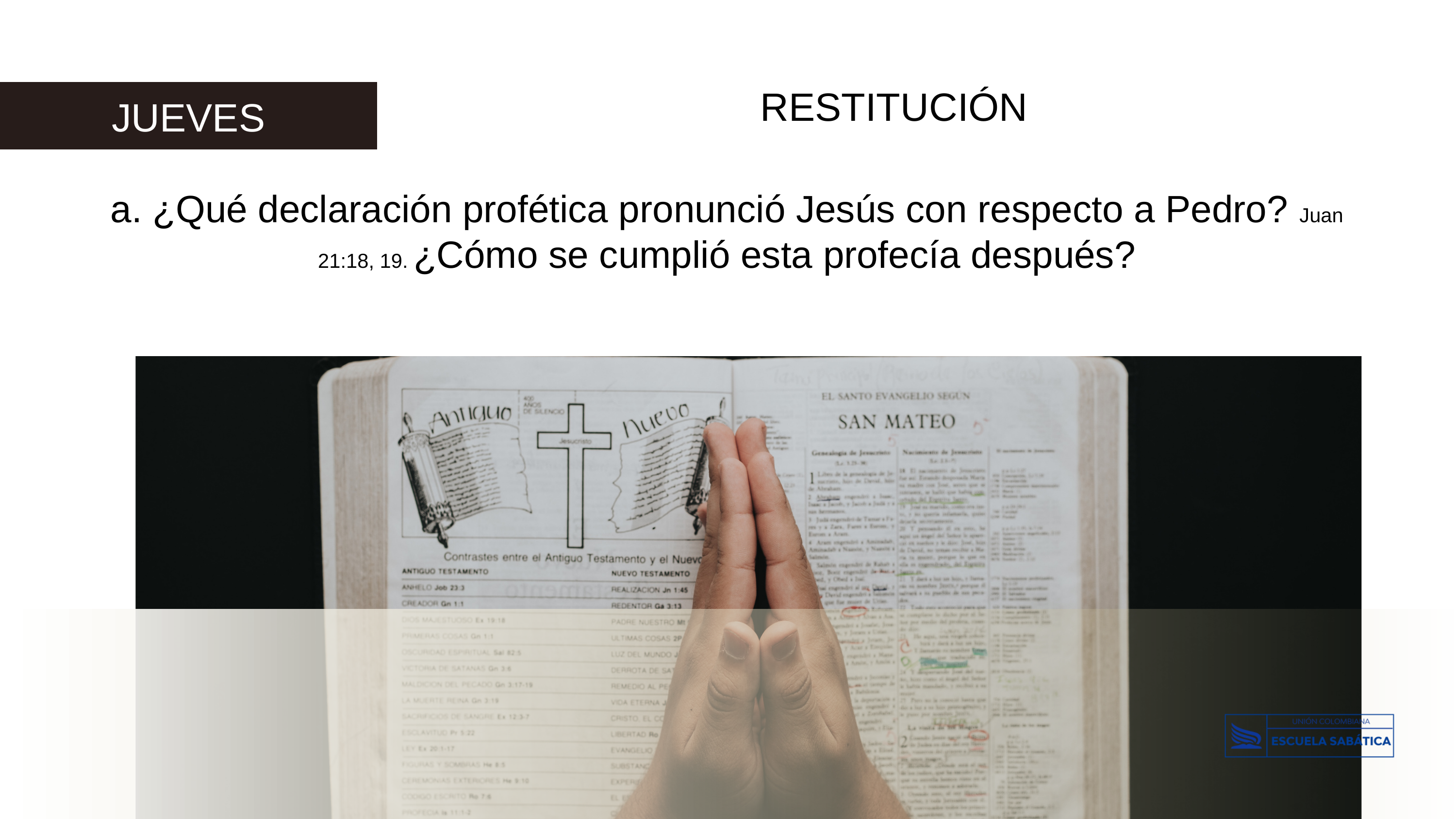

RESTITUCIÓN
JUEVES
a. ¿Qué declaración profética pronunció Jesús con respecto a Pedro? Juan 21:18, 19. ¿Cómo se cumplió esta profecía después?